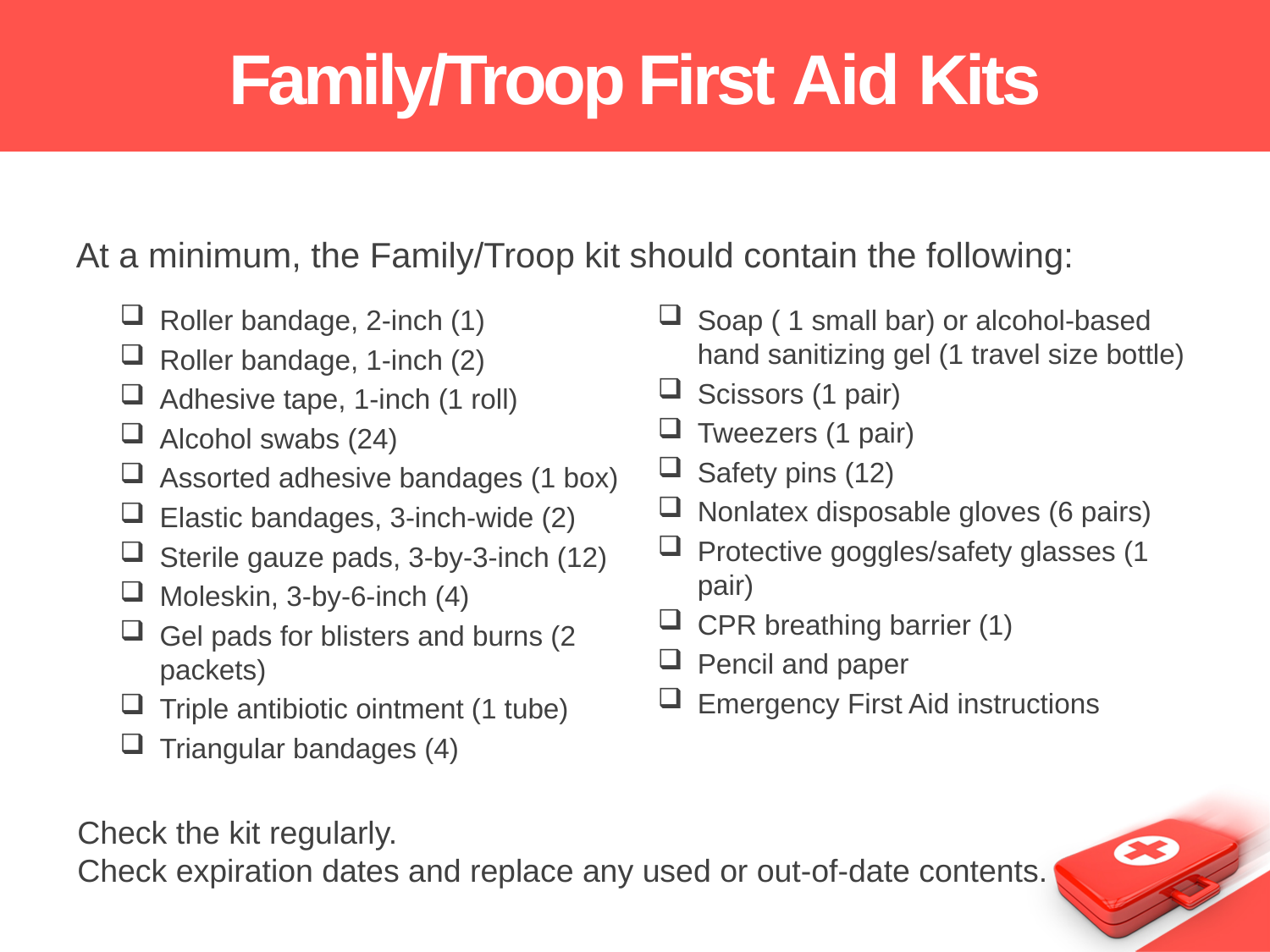

# Family/Troop First Aid Kits
At a minimum, the Family/Troop kit should contain the following:
Roller bandage, 2-inch (1)
Roller bandage, 1-inch (2)
Adhesive tape, 1-inch (1 roll)
Alcohol swabs (24)
Assorted adhesive bandages (1 box)
Elastic bandages, 3-inch-wide (2)
Sterile gauze pads, 3-by-3-inch (12)
Moleskin, 3-by-6-inch (4)
Gel pads for blisters and burns (2 packets)
Triple antibiotic ointment (1 tube)
Triangular bandages (4)
Soap ( 1 small bar) or alcohol-based hand sanitizing gel (1 travel size bottle)
Scissors (1 pair)
Tweezers (1 pair)
Safety pins (12)
Nonlatex disposable gloves (6 pairs)
Protective goggles/safety glasses (1 pair)
CPR breathing barrier (1)
Pencil and paper
Emergency First Aid instructions
Check the kit regularly.
Check expiration dates and replace any used or out-of-date contents.